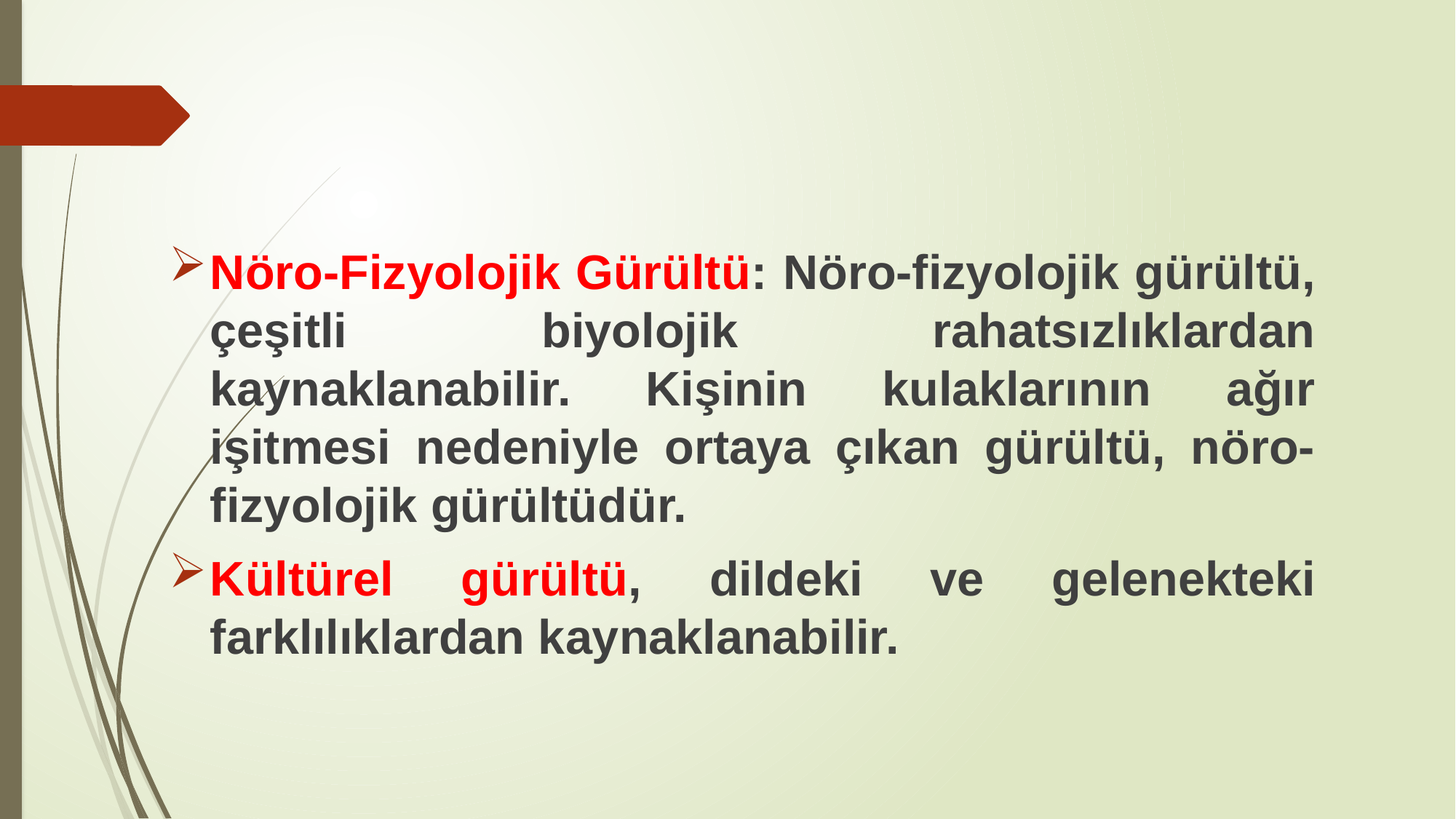

Nöro-Fizyolojik Gürültü: Nöro-fizyolojik gürültü, çeşitli biyolojik rahatsızlıklardan kaynaklanabilir. Kişinin kulaklarının ağır işitmesi nedeniyle ortaya çıkan gürültü, nöro-fizyolojik gürültüdür.
Kültürel gürültü, dildeki ve gelenekteki farklılıklardan kaynaklanabilir.